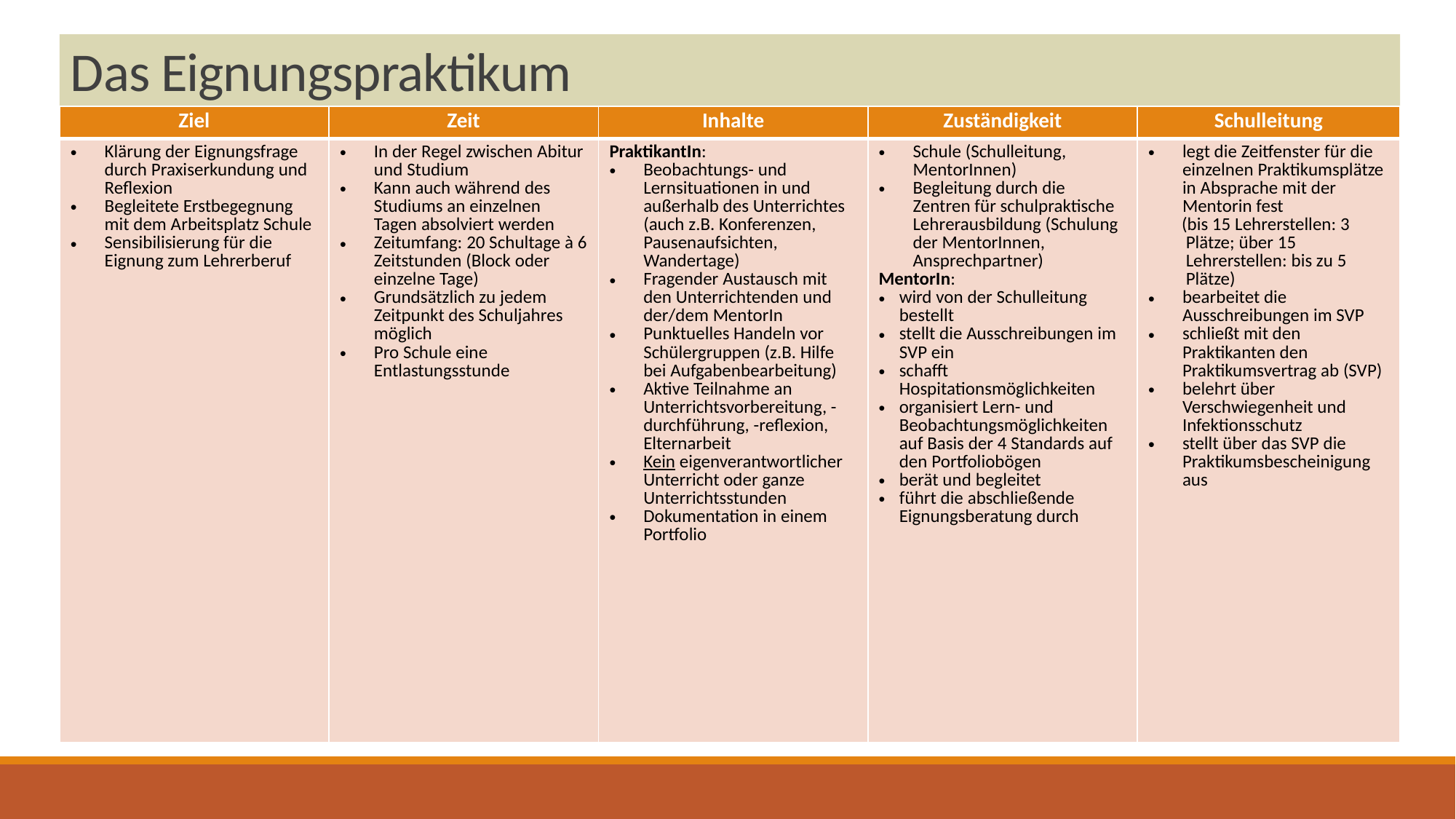

# Das Eignungspraktikum
| Ziel | Zeit | Inhalte | Zuständigkeit | Schulleitung |
| --- | --- | --- | --- | --- |
| Klärung der Eignungsfrage durch Praxiserkundung und Reflexion Begleitete Erstbegegnung mit dem Arbeitsplatz Schule Sensibilisierung für die Eignung zum Lehrerberuf | In der Regel zwischen Abitur und Studium Kann auch während des Studiums an einzelnen Tagen absolviert werden Zeitumfang: 20 Schultage à 6 Zeitstunden (Block oder einzelne Tage) Grundsätzlich zu jedem Zeitpunkt des Schuljahres möglich Pro Schule eine Entlastungsstunde | PraktikantIn: Beobachtungs- und Lernsituationen in und außerhalb des Unterrichtes (auch z.B. Konferenzen, Pausenaufsichten, Wandertage) Fragender Austausch mit den Unterrichtenden und der/dem MentorIn Punktuelles Handeln vor Schülergruppen (z.B. Hilfe bei Aufgabenbearbeitung) Aktive Teilnahme an Unterrichtsvorbereitung, -durchführung, -reflexion, Elternarbeit Kein eigenverantwortlicher Unterricht oder ganze Unterrichtsstunden Dokumentation in einem Portfolio | Schule (Schulleitung, MentorInnen) Begleitung durch die Zentren für schulpraktische Lehrerausbildung (Schulung der MentorInnen, Ansprechpartner) MentorIn: wird von der Schulleitung bestellt stellt die Ausschreibungen im SVP ein schafft Hospitationsmöglichkeiten organisiert Lern- und Beobachtungsmöglichkeiten auf Basis der 4 Standards auf den Portfoliobögen berät und begleitet führt die abschließende Eignungsberatung durch | legt die Zeitfenster für die einzelnen Praktikumsplätze in Absprache mit der Mentorin fest (bis 15 Lehrerstellen: 3 Plätze; über 15 Lehrerstellen: bis zu 5 Plätze) bearbeitet die Ausschreibungen im SVP schließt mit den Praktikanten den Praktikumsvertrag ab (SVP) belehrt über Verschwiegenheit und Infektionsschutz stellt über das SVP die Praktikumsbescheinigung aus |